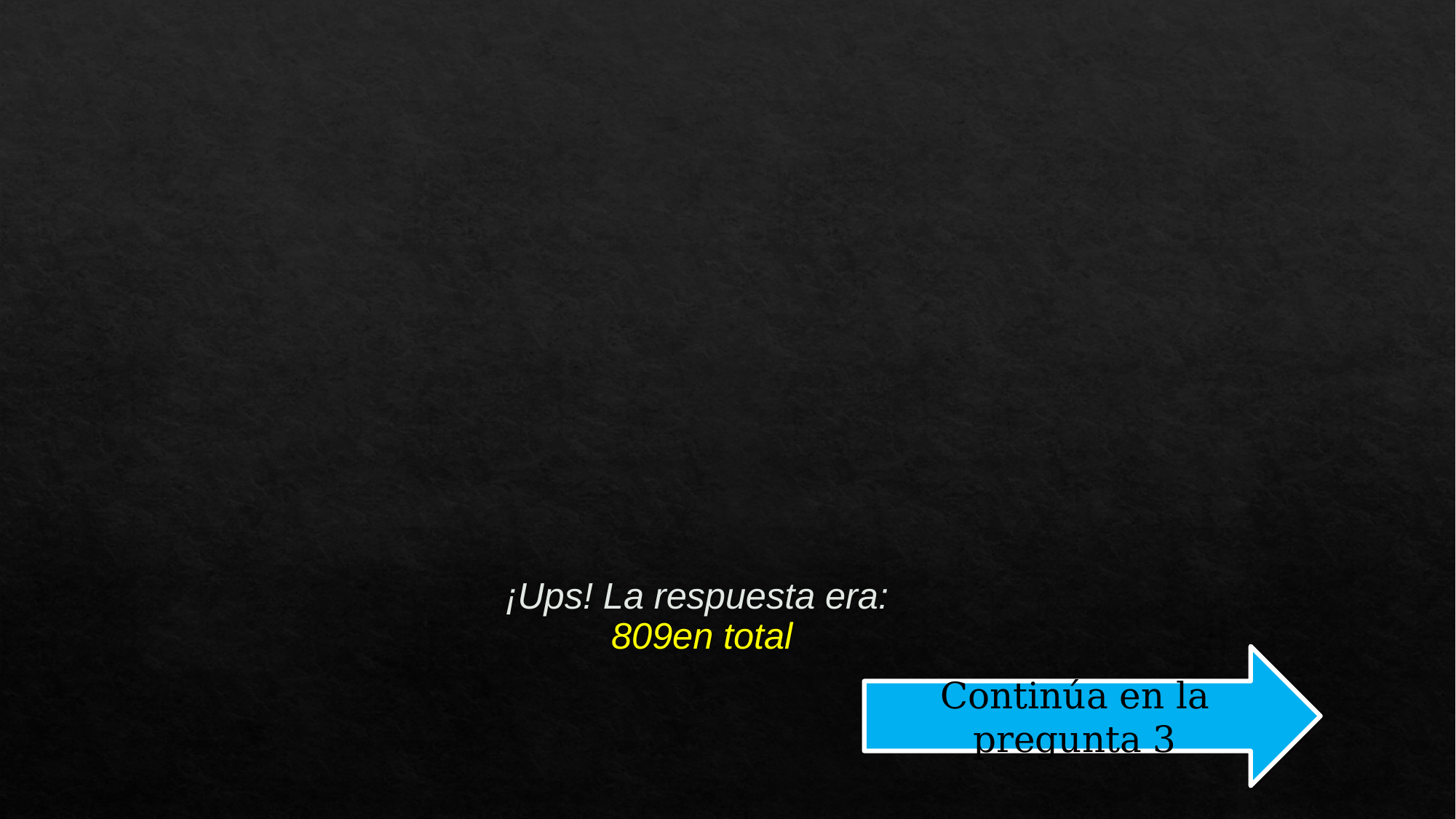

# ¡Ups! La respuesta era: 809en total
Continúa en la pregunta 3